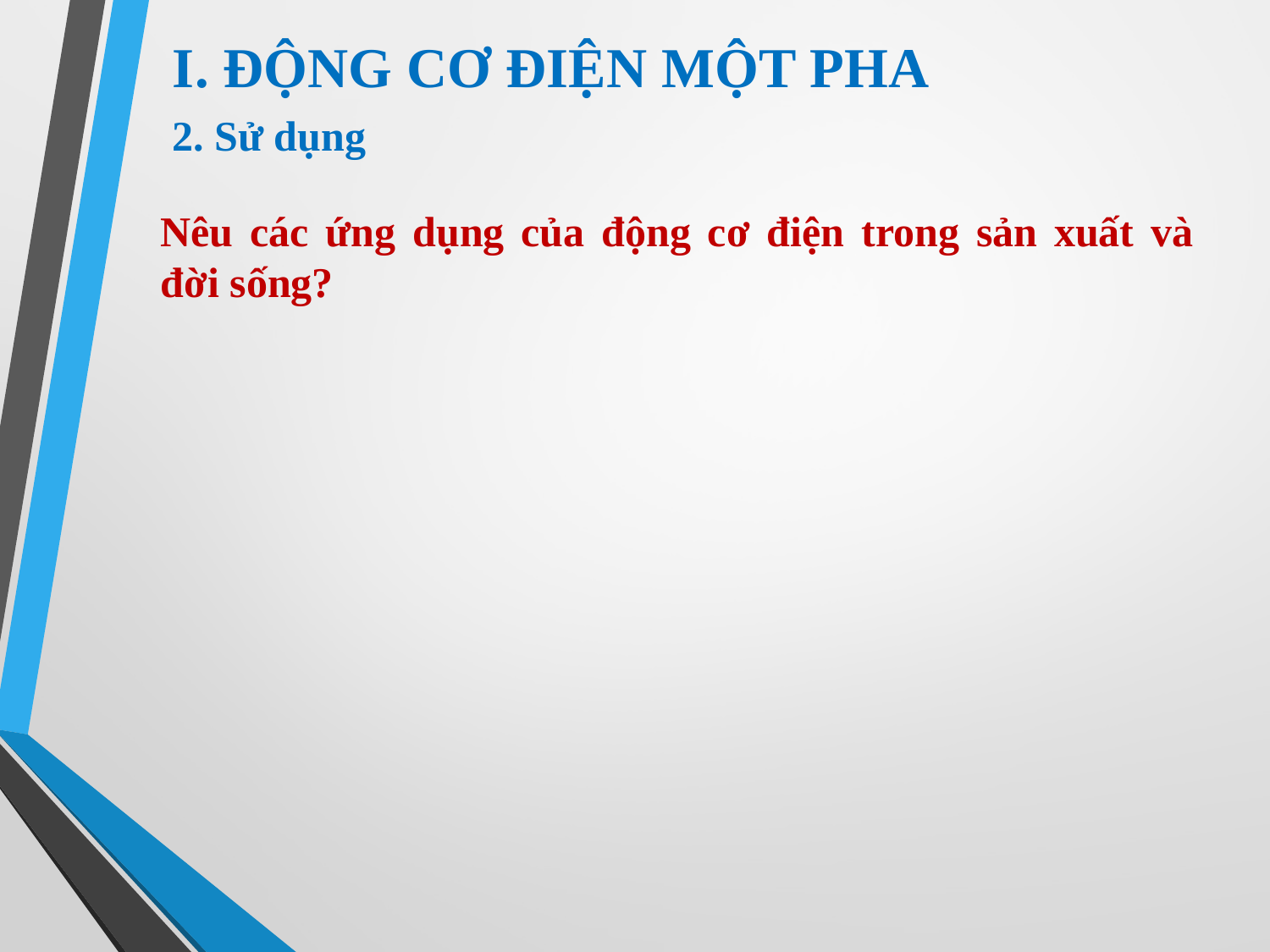

I. ĐỘNG CƠ ĐIỆN MỘT PHA
2. Sử dụng
Nêu các ứng dụng của động cơ điện trong sản xuất và đời sống?